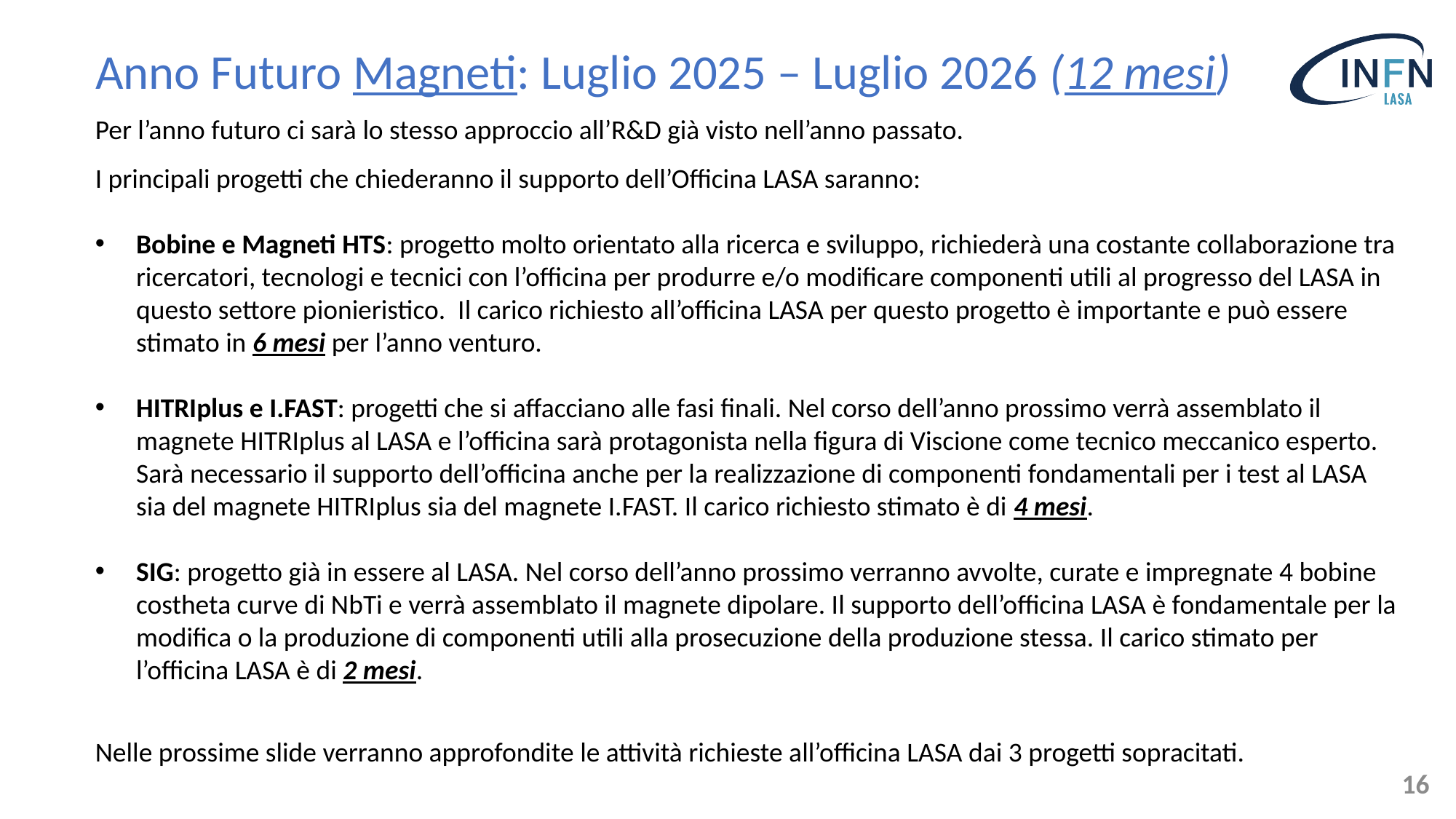

# Anno Futuro Magneti: Luglio 2025 – Luglio 2026 (12 mesi)
Per l’anno futuro ci sarà lo stesso approccio all’R&D già visto nell’anno passato.
I principali progetti che chiederanno il supporto dell’Officina LASA saranno:

Bobine e Magneti HTS: progetto molto orientato alla ricerca e sviluppo, richiederà una costante collaborazione tra ricercatori, tecnologi e tecnici con l’officina per produrre e/o modificare componenti utili al progresso del LASA in questo settore pionieristico.  Il carico richiesto all’officina LASA per questo progetto è importante e può essere stimato in 6 mesi per l’anno venturo.

HITRIplus e I.FAST: progetti che si affacciano alle fasi finali. Nel corso dell’anno prossimo verrà assemblato il magnete HITRIplus al LASA e l’officina sarà protagonista nella figura di Viscione come tecnico meccanico esperto. Sarà necessario il supporto dell’officina anche per la realizzazione di componenti fondamentali per i test al LASA sia del magnete HITRIplus sia del magnete I.FAST. Il carico richiesto stimato è di 4 mesi.

SIG: progetto già in essere al LASA. Nel corso dell’anno prossimo verranno avvolte, curate e impregnate 4 bobine costheta curve di NbTi e verrà assemblato il magnete dipolare. Il supporto dell’officina LASA è fondamentale per la modifica o la produzione di componenti utili alla prosecuzione della produzione stessa. Il carico stimato per l’officina LASA è di 2 mesi.

Nelle prossime slide verranno approfondite le attività richieste all’officina LASA dai 3 progetti sopracitati.

16